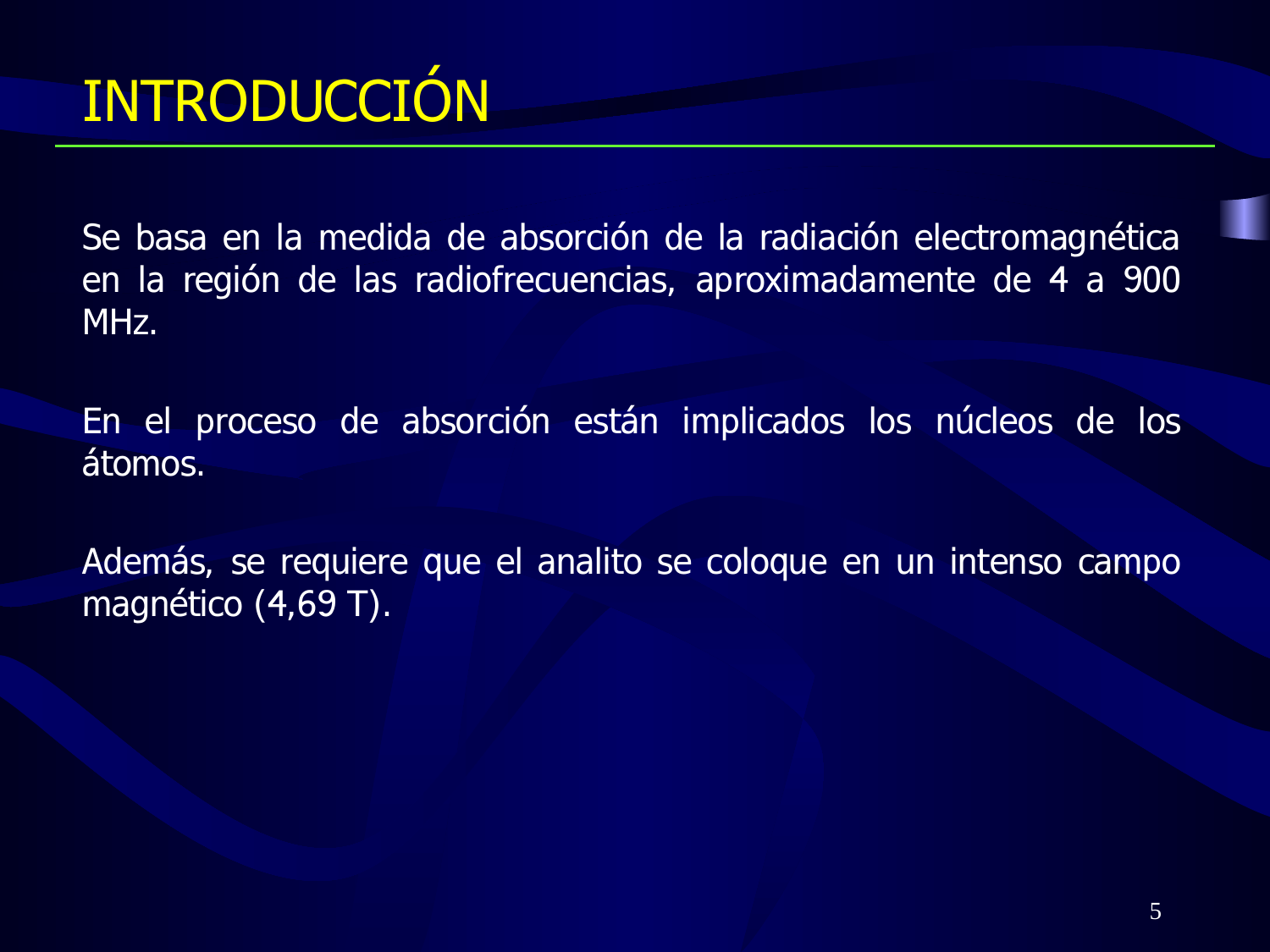

# INTRODUCCIÓN
Se basa en la medida de absorción de la radiación electromagnética en la región de las radiofrecuencias, aproximadamente de 4 a 900 MHz.

En el proceso de absorción están implicados los núcleos de los átomos.

Además, se requiere que el analito se coloque en un intenso campo magnético (4,69 T).
5